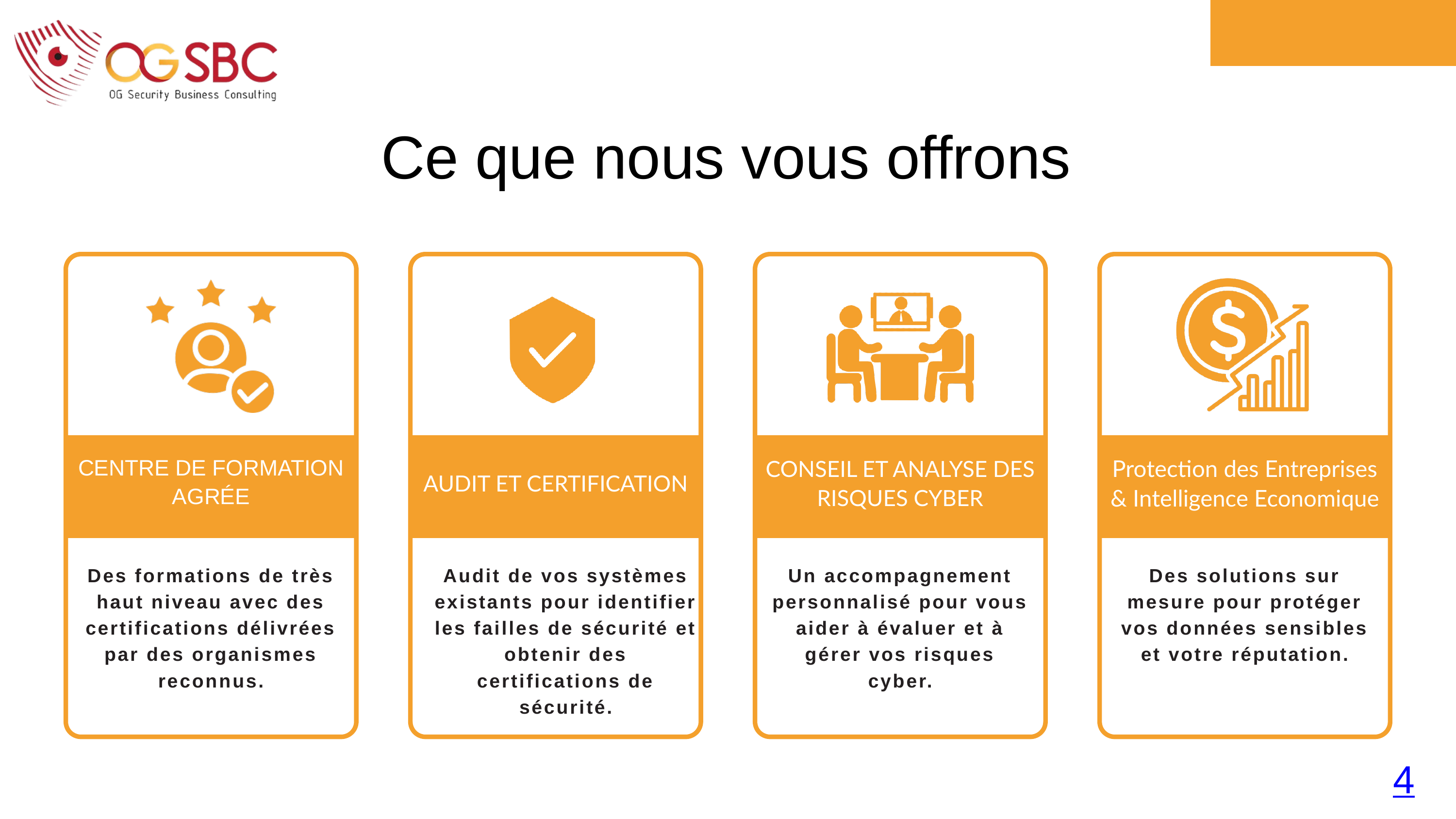

Ce que nous vous offrons

CENTRE DE FORMATION AGRÉE

AUDIT ET CERTIFICATION

CONSEIL ET ANALYSE DES RISQUES CYBER

Protection des Entreprises & Intelligence Economique
Des formations de très haut niveau avec des certifications délivrées par des organismes reconnus.
Audit de vos systèmes existants pour identifier les failles de sécurité et obtenir des certifications de sécurité.
Un accompagnement personnalisé pour vous aider à évaluer et à gérer vos risques cyber.
Des solutions sur mesure pour protéger vos données sensibles et votre réputation.
4